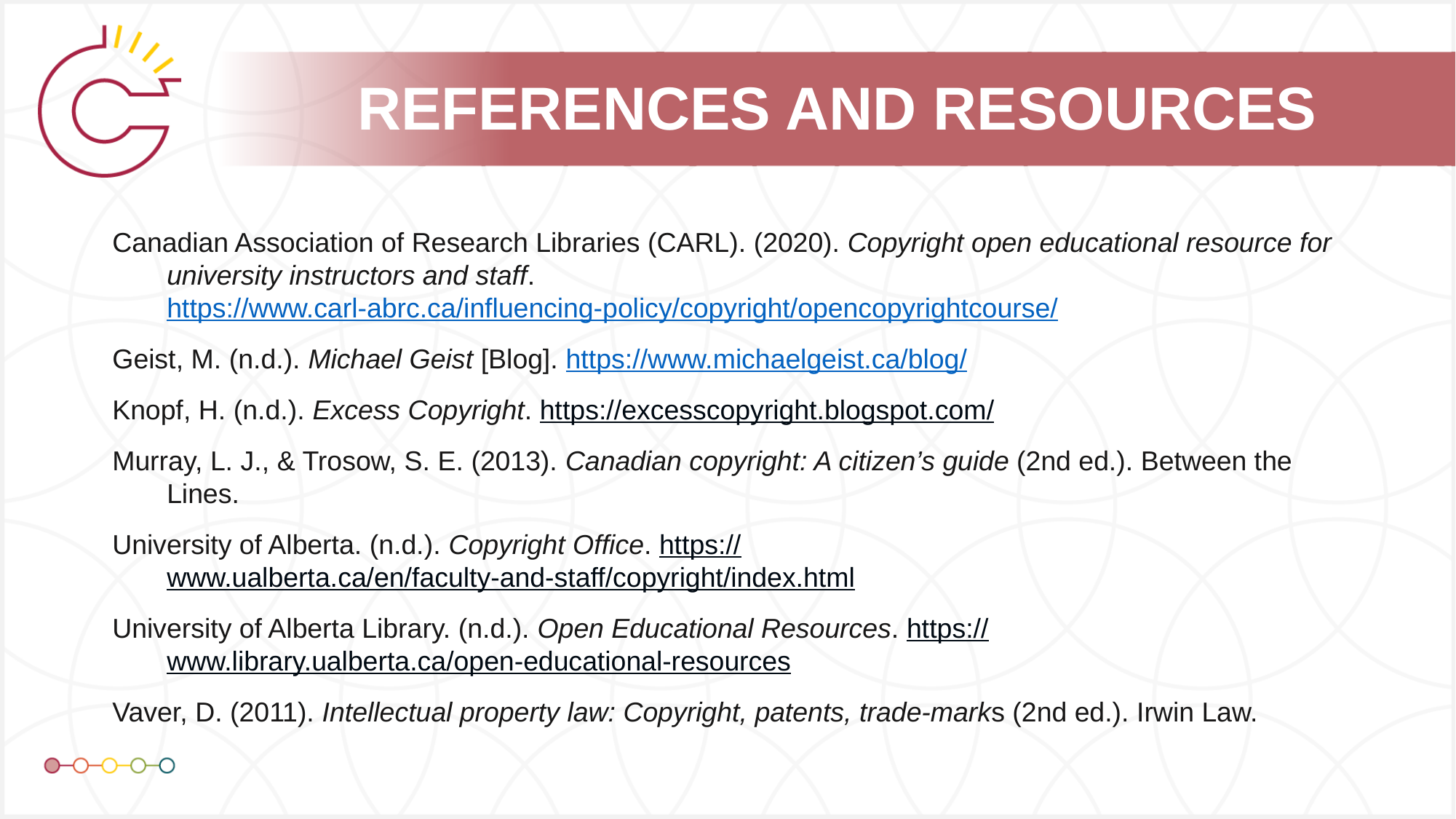

Canadian Association of Research Libraries (CARL). (2020). Copyright open educational resource for university instructors and staff. https://www.carl-abrc.ca/influencing-policy/copyright/opencopyrightcourse/
Geist, M. (n.d.). Michael Geist [Blog]. https://www.michaelgeist.ca/blog/
Knopf, H. (n.d.). Excess Copyright. https://excesscopyright.blogspot.com/
Murray, L. J., & Trosow, S. E. (2013). Canadian copyright: A citizen’s guide (2nd ed.). Between the Lines.
University of Alberta. (n.d.). Copyright Office. https://www.ualberta.ca/en/faculty-and-staff/copyright/index.html
University of Alberta Library. (n.d.). Open Educational Resources. https://www.library.ualberta.ca/open-educational-resources
Vaver, D. (2011). Intellectual property law: Copyright, patents, trade-marks (2nd ed.). Irwin Law.